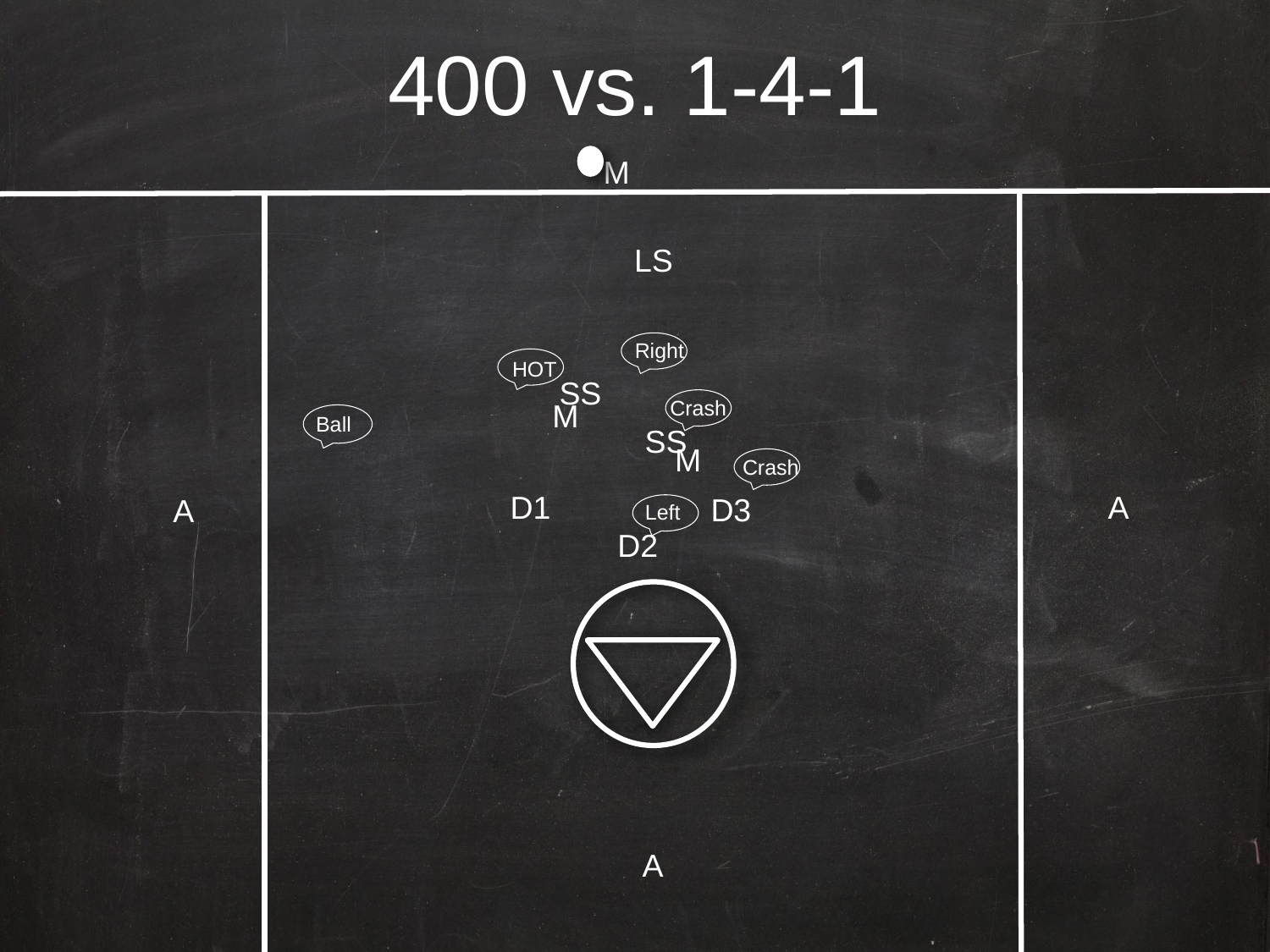

# 400 vs. 1-4-1

M
LS
Right

HOT
SS
Crash
M

Ball
SS
M
Crash

D1
A
D3
A
Left

D2
A